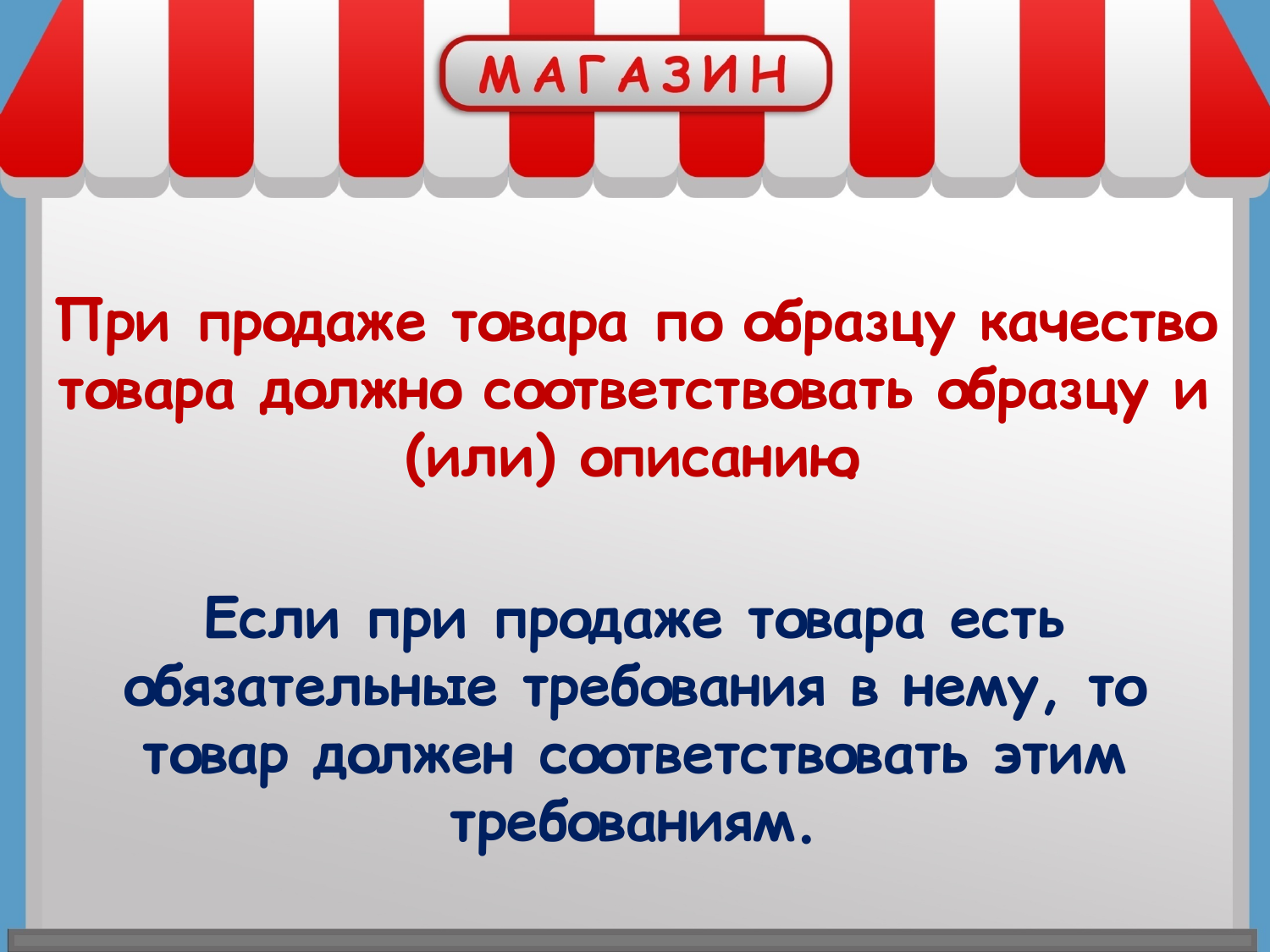

При продаже товара по образцу качество товара должно соответствовать образцу и (или) описанию.
Если при продаже товара есть обязательные требования в нему, то товар должен соответствовать этим требованиям.